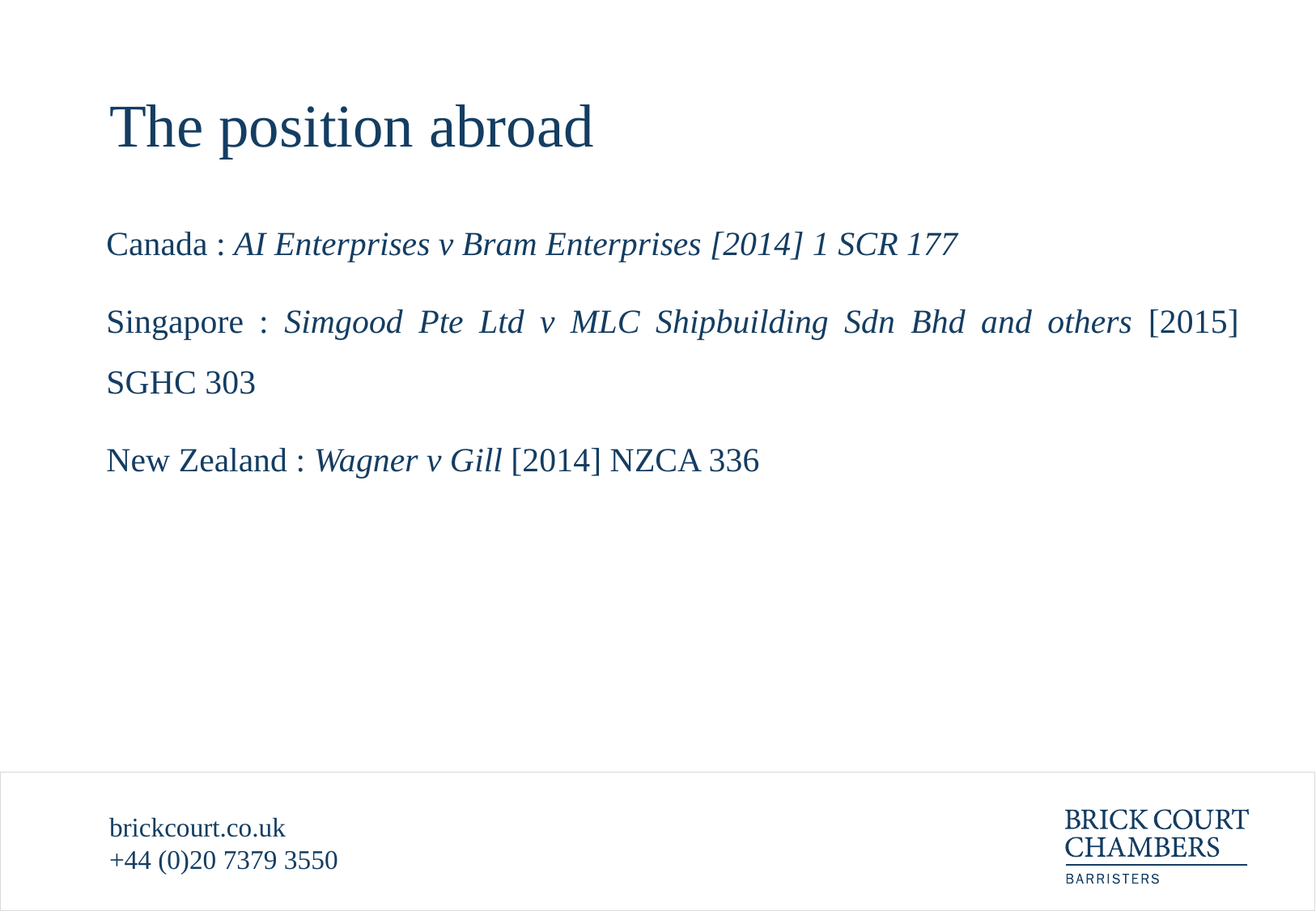

# The position abroad
Canada : AI Enterprises v Bram Enterprises [2014] 1 SCR 177
Singapore : Simgood Pte Ltd v MLC Shipbuilding Sdn Bhd and others [2015] SGHC 303
New Zealand : Wagner v Gill [2014] NZCA 336
brickcourt.co.uk
+44 (0)20 7379 3550